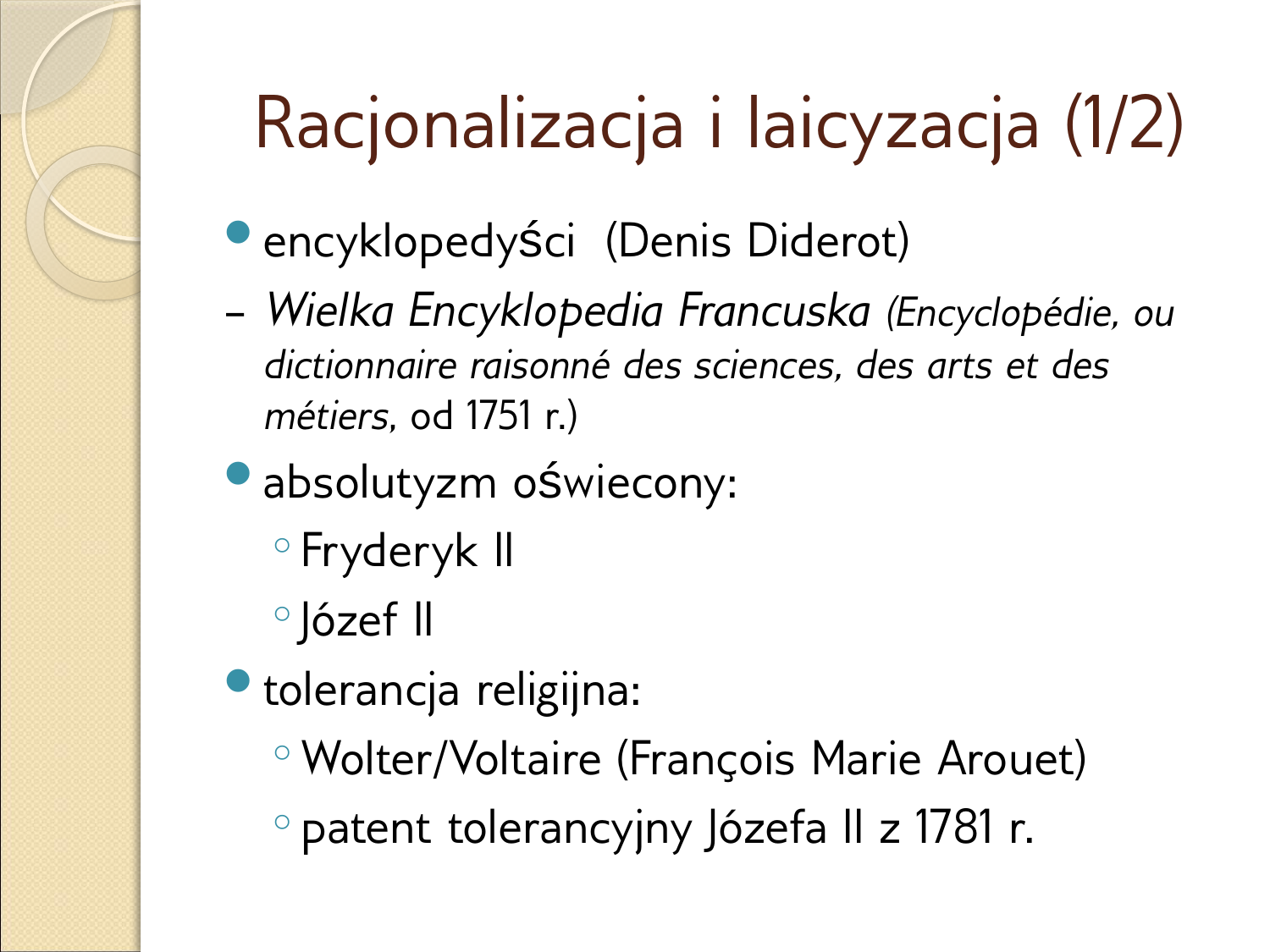

# Racjonalizacja i laicyzacja (1/2)
encyklopedyści  (Denis Diderot)
– Wielka Encyklopedia Francuska (Encyclopédie, ou dictionnaire raisonné des sciences, des arts et des métiers, od 1751 r.)
absolutyzm oświecony:
Fryderyk II
Józef II
tolerancja religijna:
Wolter/Voltaire (François Marie Arouet)
patent tolerancyjny Józefa II z 1781 r.